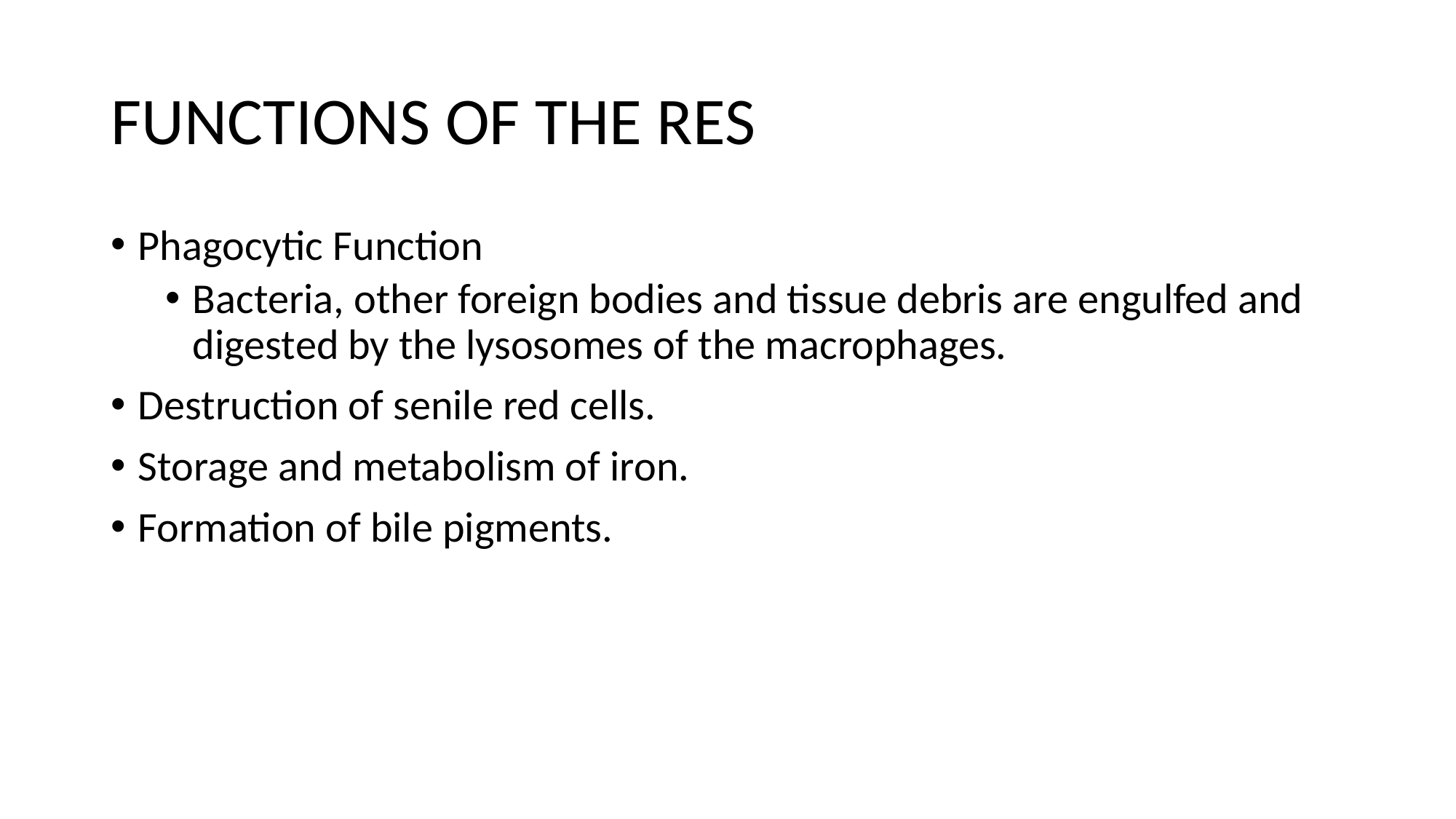

# FUNCTIONS OF THE RES
Phagocytic Function
Bacteria, other foreign bodies and tissue debris are engulfed and digested by the lysosomes of the macrophages.
Destruction of senile red cells.
Storage and metabolism of iron.
Formation of bile pigments.